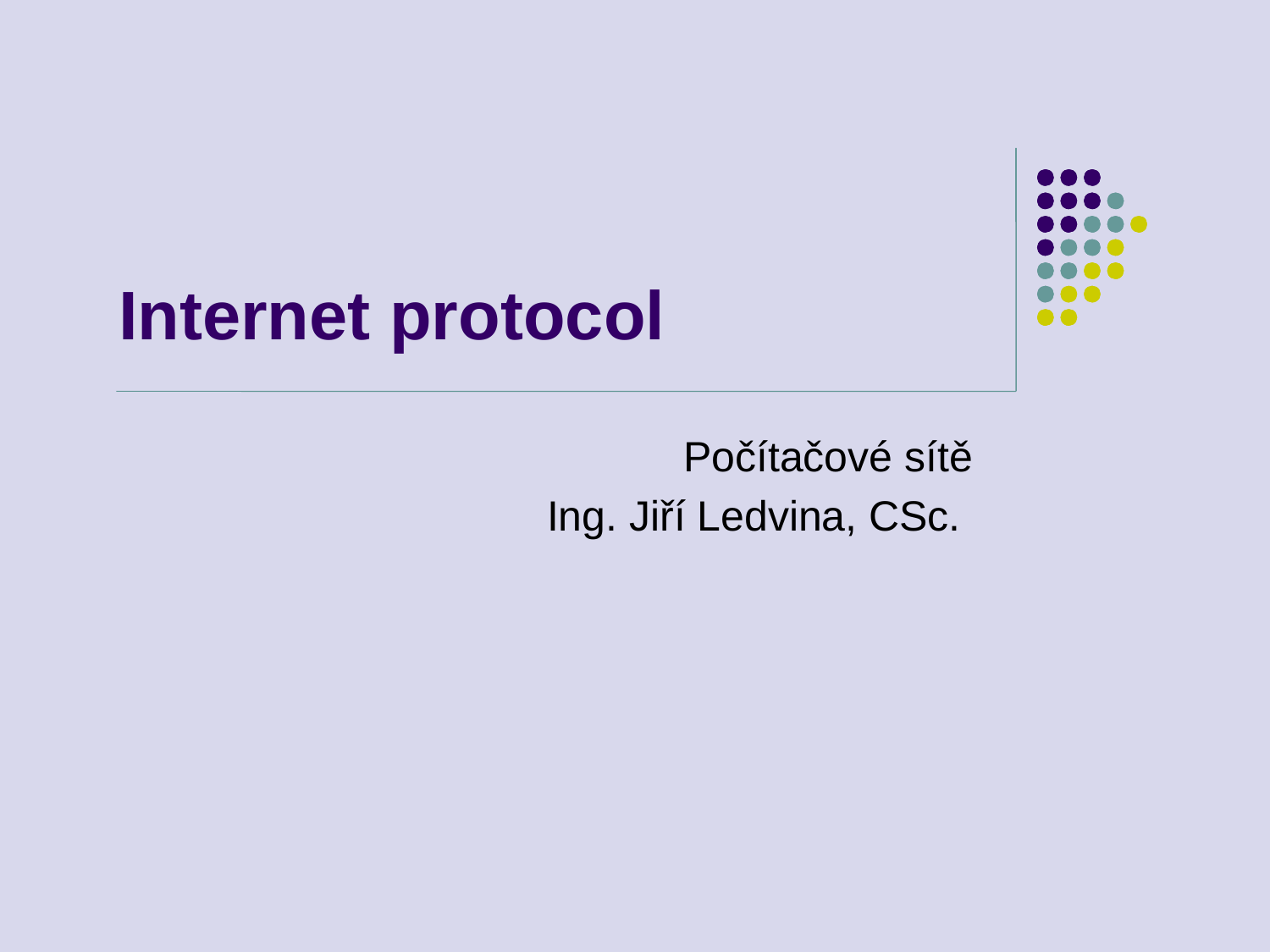

# Internet protocol
Počítačové sítě
Ing. Jiří Ledvina, CSc.